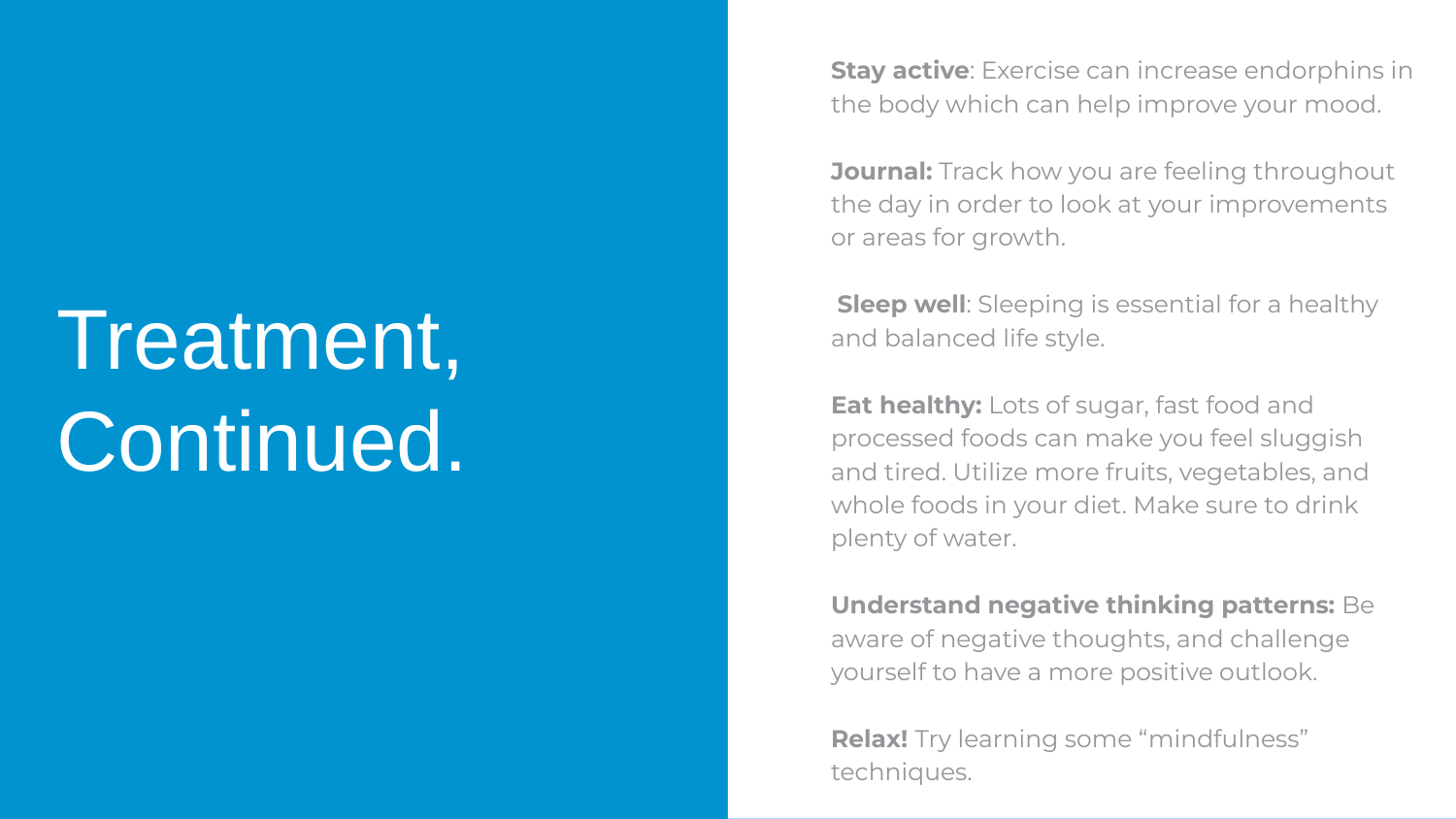

Stay active: Exercise can increase endorphins in the body which can help improve your mood.

Journal: Track how you are feeling throughout the day in order to look at your improvements or areas for growth.

 Sleep well: Sleeping is essential for a healthy and balanced life style.

Eat healthy: Lots of sugar, fast food and processed foods can make you feel sluggish and tired. Utilize more fruits, vegetables, and whole foods in your diet. Make sure to drink plenty of water.

Understand negative thinking patterns: Be aware of negative thoughts, and challenge yourself to have a more positive outlook.

Relax! Try learning some “mindfulness” techniques.
# Treatment, Continued.